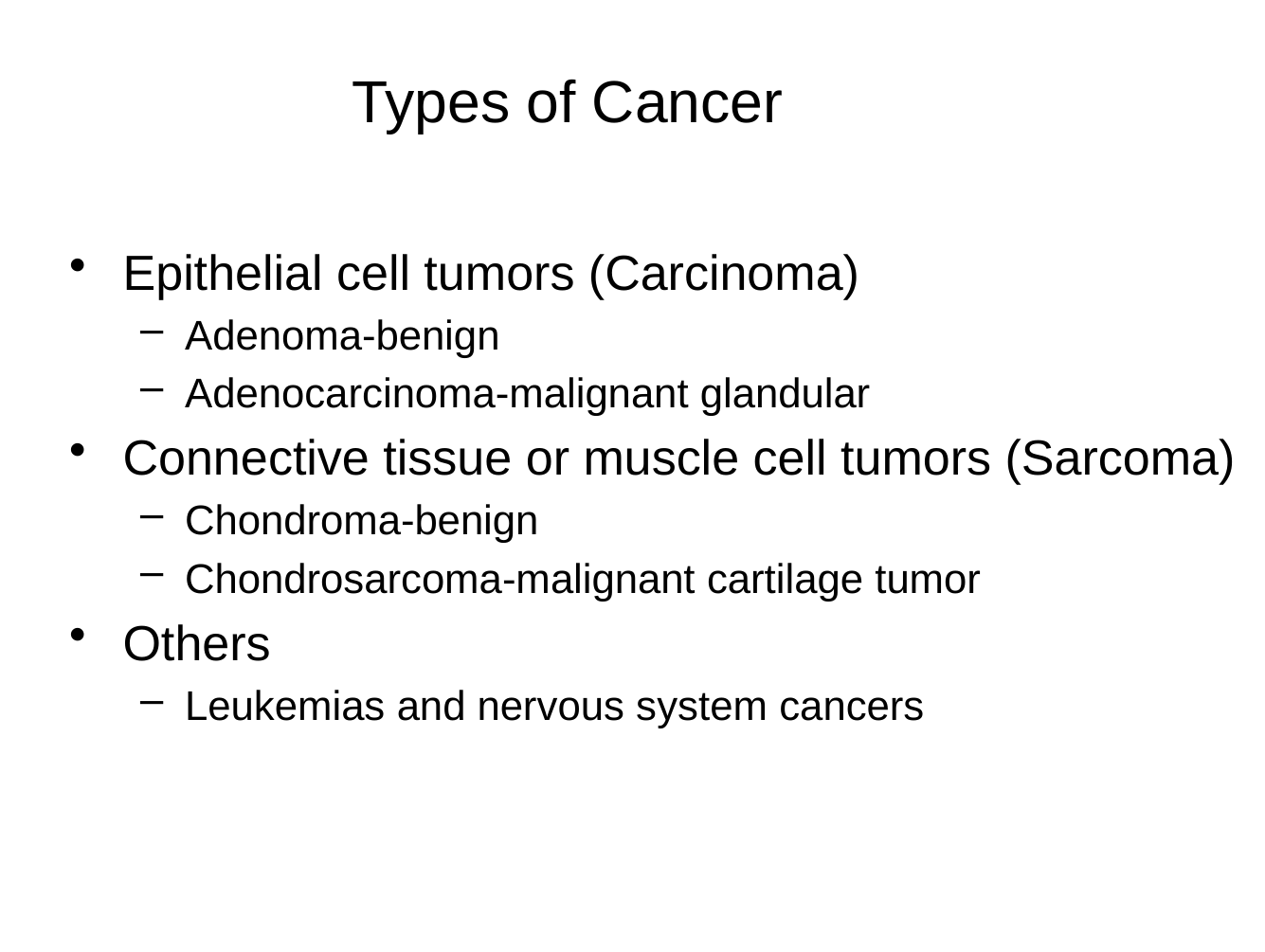

Types of Cancer

Epithelial cell tumors (Carcinoma)
Adenoma-benign
Adenocarcinoma-malignant glandular
Connective tissue or muscle cell tumors (Sarcoma)
Chondroma-benign
Chondrosarcoma-malignant cartilage tumor
Others
Leukemias and nervous system cancers